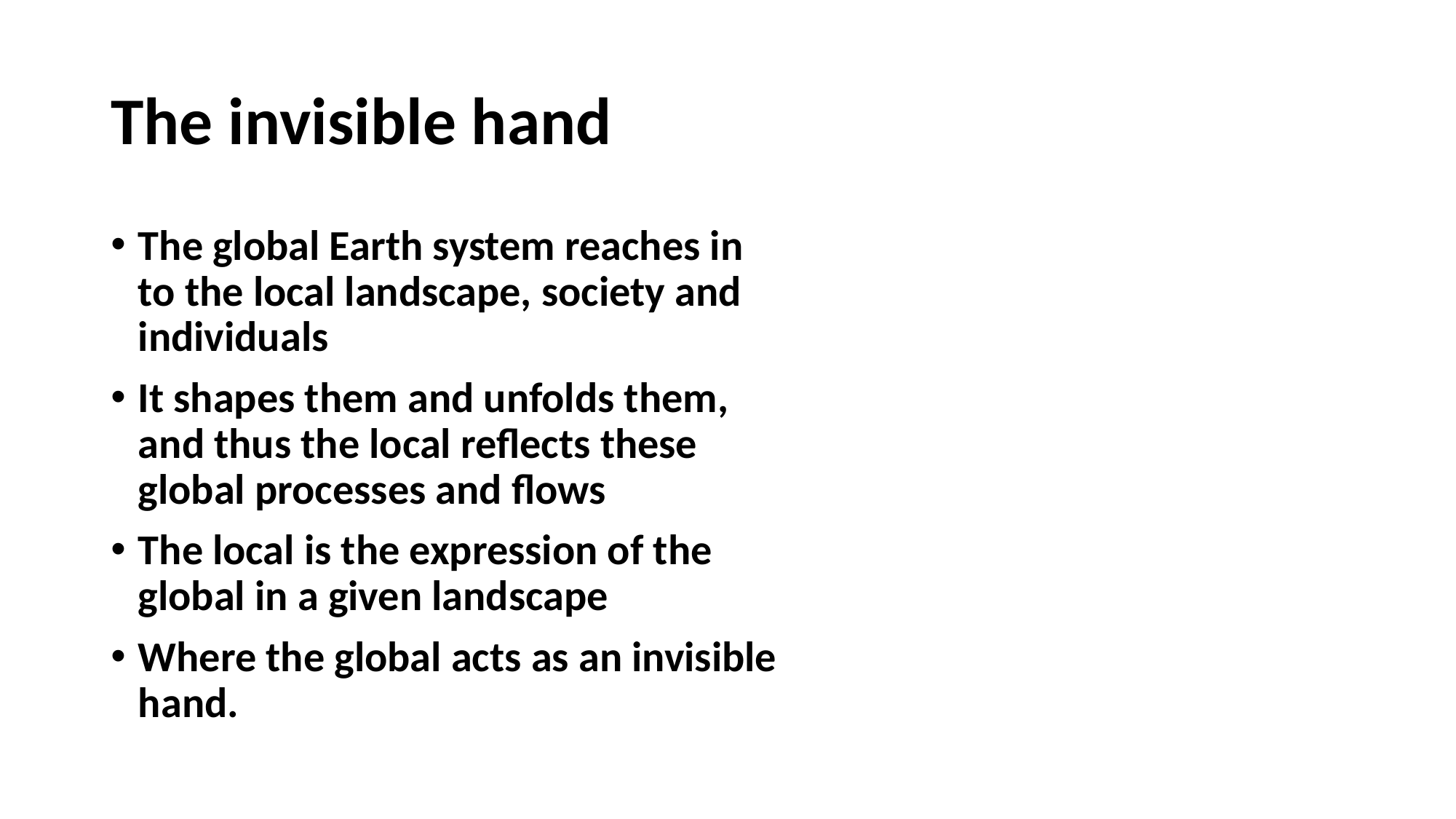

# The invisible hand
The global Earth system reaches in to the local landscape, society and individuals
It shapes them and unfolds them, and thus the local reflects these global processes and flows
The local is the expression of the global in a given landscape
Where the global acts as an invisible hand.